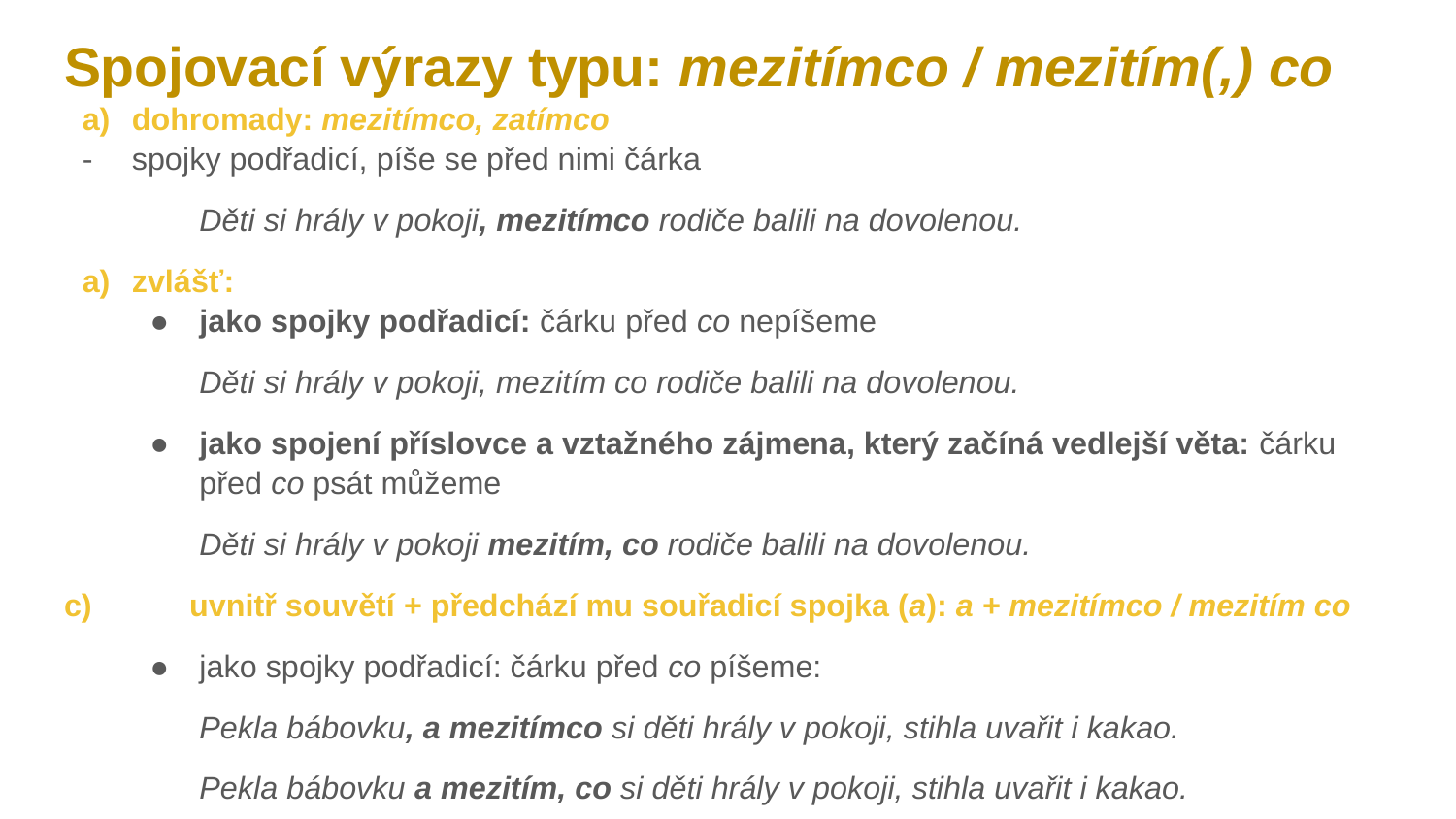

# Spojovací výrazy typu: mezitímco / mezitím(,) co
dohromady: mezitímco, zatímco
spojky podřadicí, píše se před nimi čárka
Děti si hrály v pokoji, mezitímco rodiče balili na dovolenou.
zvlášť:
jako spojky podřadicí: čárku před co nepíšeme
Děti si hrály v pokoji, mezitím co rodiče balili na dovolenou.
jako spojení příslovce a vztažného zájmena, který začíná vedlejší věta: čárku před co psát můžeme
Děti si hrály v pokoji mezitím, co rodiče balili na dovolenou.
c) 	uvnitř souvětí + předchází mu souřadicí spojka (a): a + mezitímco / mezitím co
jako spojky podřadicí: čárku před co píšeme:
Pekla bábovku, a mezitímco si děti hrály v pokoji, stihla uvařit i kakao.
Pekla bábovku a mezitím, co si děti hrály v pokoji, stihla uvařit i kakao.